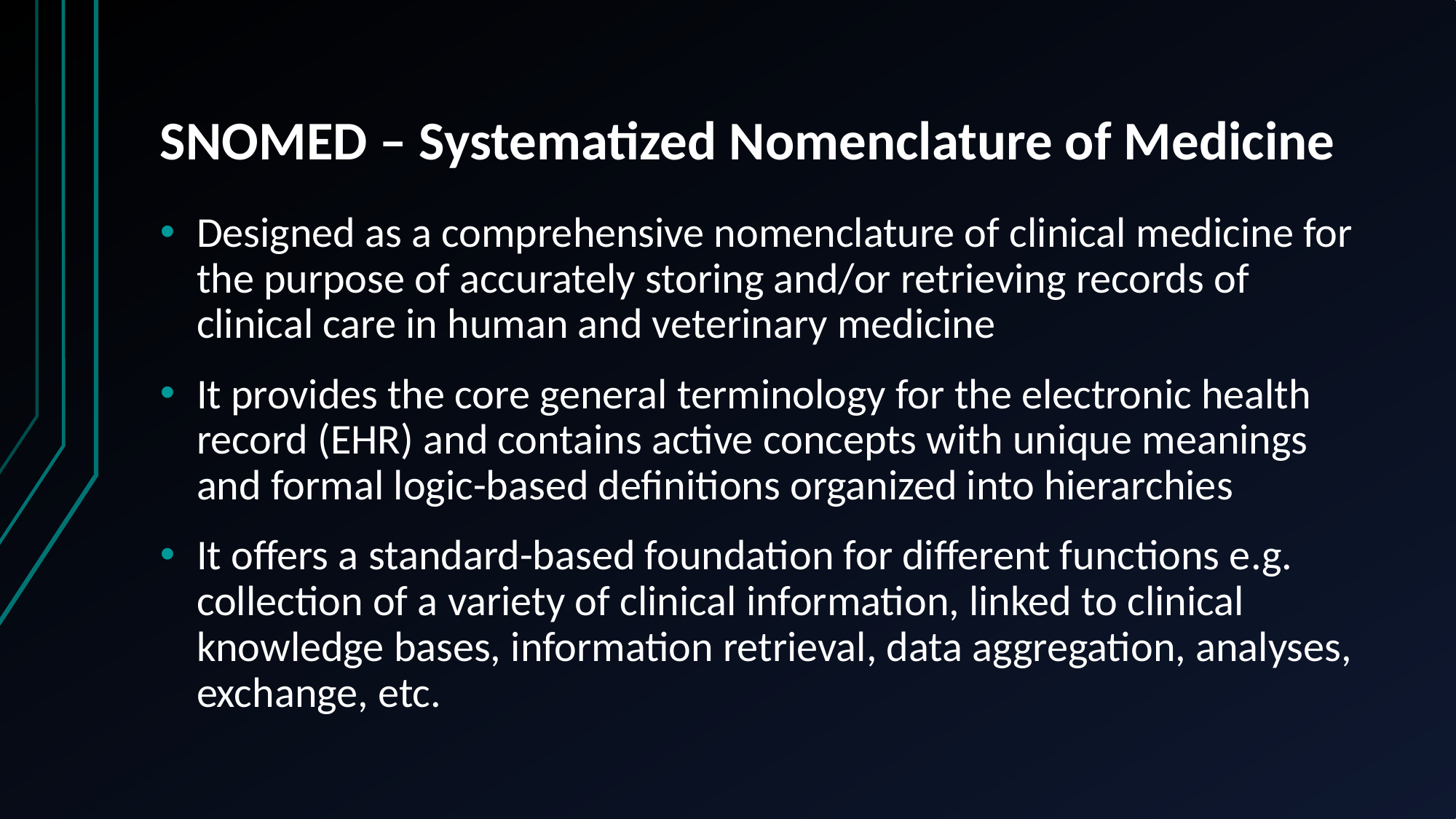

# SNOMED – Systematized Nomenclature of Medicine
Designed as a comprehensive nomenclature of clinical medicine for the purpose of accurately storing and/or retrieving records of clinical care in human and veterinary medicine
It provides the core general terminology for the electronic health record (EHR) and contains active concepts with unique meanings and formal logic-based definitions organized into hierarchies
It offers a standard-based foundation for different functions e.g. collection of a variety of clinical information, linked to clinical knowledge bases, information retrieval, data aggregation, analyses, exchange, etc.